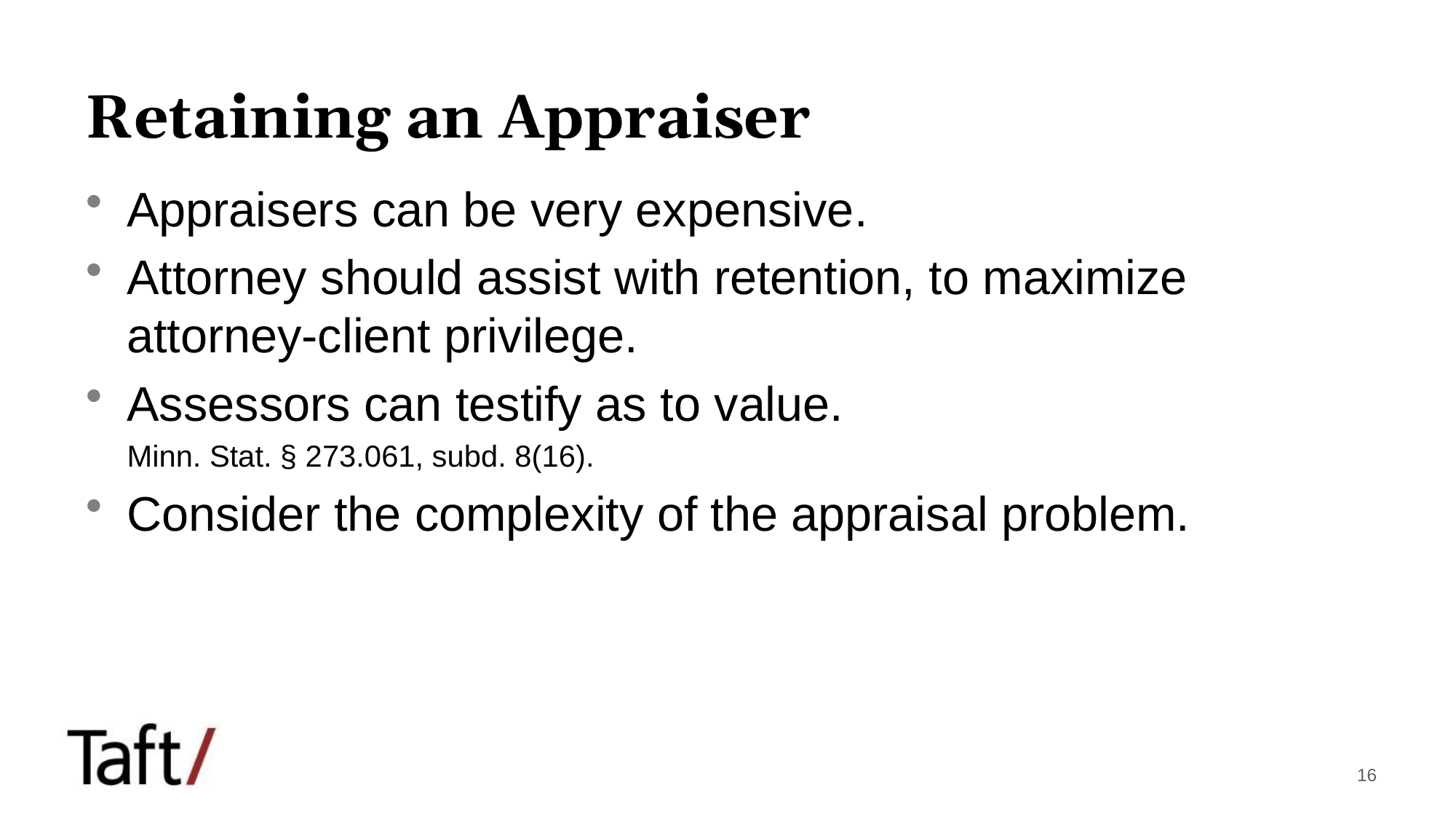

# Retaining an Appraiser
Appraisers can be very expensive.
Attorney should assist with retention, to maximize attorney-client privilege.
Assessors can testify as to value.
Minn. Stat. § 273.061, subd. 8(16).
Consider the complexity of the appraisal problem.